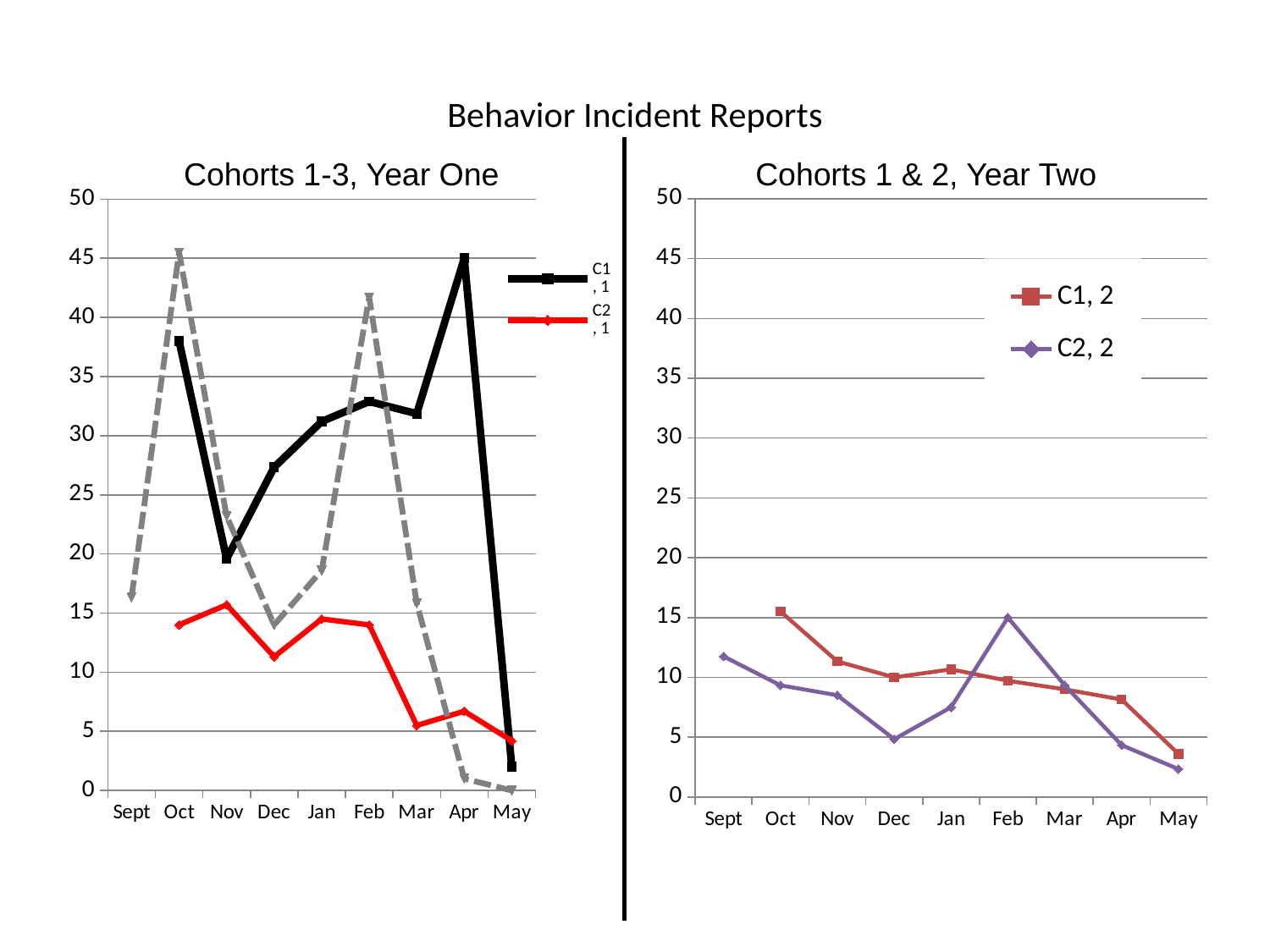

# Behavior Incident Reports
Cohorts 1-3, Year One
Cohorts 1 & 2, Year Two

### Chart

| Category | C1, 2 | C2, 2 |
|---|---|---|
| Sept | None | 11.75 |
| Oct | 15.5 | 9.333333333333336 |
| Nov | 11.333333333333334 | 8.5 |
| Dec | 10.0 | 4.833333333333338 |
| Jan | 10.666666666666675 | 7.5 |
| Feb | 9.714285714285714 | 15.0 |
| Mar | 9.0 | 9.333333333333336 |
| Apr | 8.142857142857135 | 4.333333333333338 |
| May | 3.6 | 2.3333333333333335 |

### Chart

| Category | C1, 1 | C2, 1 | C3, 1 |
|---|---|---|---|
| Sept | None | None | 16.333333333333304 |
| Oct | 38.0 | 14.0 | 45.5 |
| Nov | 19.57 | 15.7 | 23.2 |
| Dec | 27.330000000000005 | 11.3 | 14.0 |
| Jan | 31.2 | 14.5 | 18.6 |
| Feb | 32.89 | 14.0 | 41.71 |
| Mar | 31.86 | 5.5 | 15.83 |
| Apr | 45.0 | 6.7 | 1.0 |
| May | 2.0 | 4.2 | 0.0 |